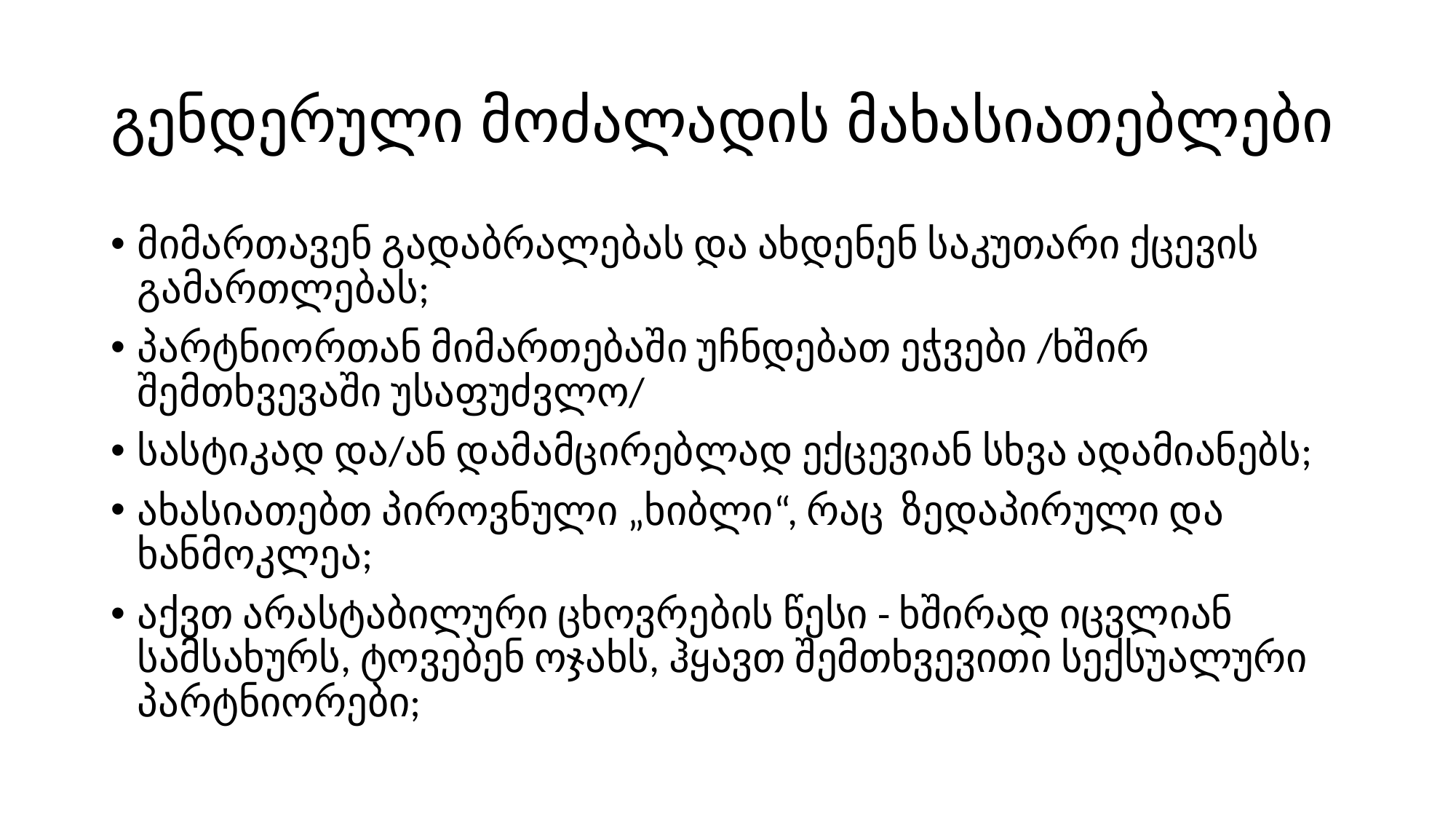

# გენდერული მოძალადის მახასიათებლები
მიმართავენ გადაბრალებას და ახდენენ საკუთარი ქცევის გამართლებას;
პარტნიორთან მიმართებაში უჩნდებათ ეჭვები /ხშირ შემთხვევაში უსაფუძვლო/
სასტიკად და/ან დამამცირებლად ექცევიან სხვა ადამიანებს;
ახასიათებთ პიროვნული „ხიბლი“, რაც  ზედაპირული და ხანმოკლეა;
აქვთ არასტაბილური ცხოვრების წესი - ხშირად იცვლიან სამსახურს, ტოვებენ ოჯახს, ჰყავთ შემთხვევითი სექსუალური პარტნიორები;